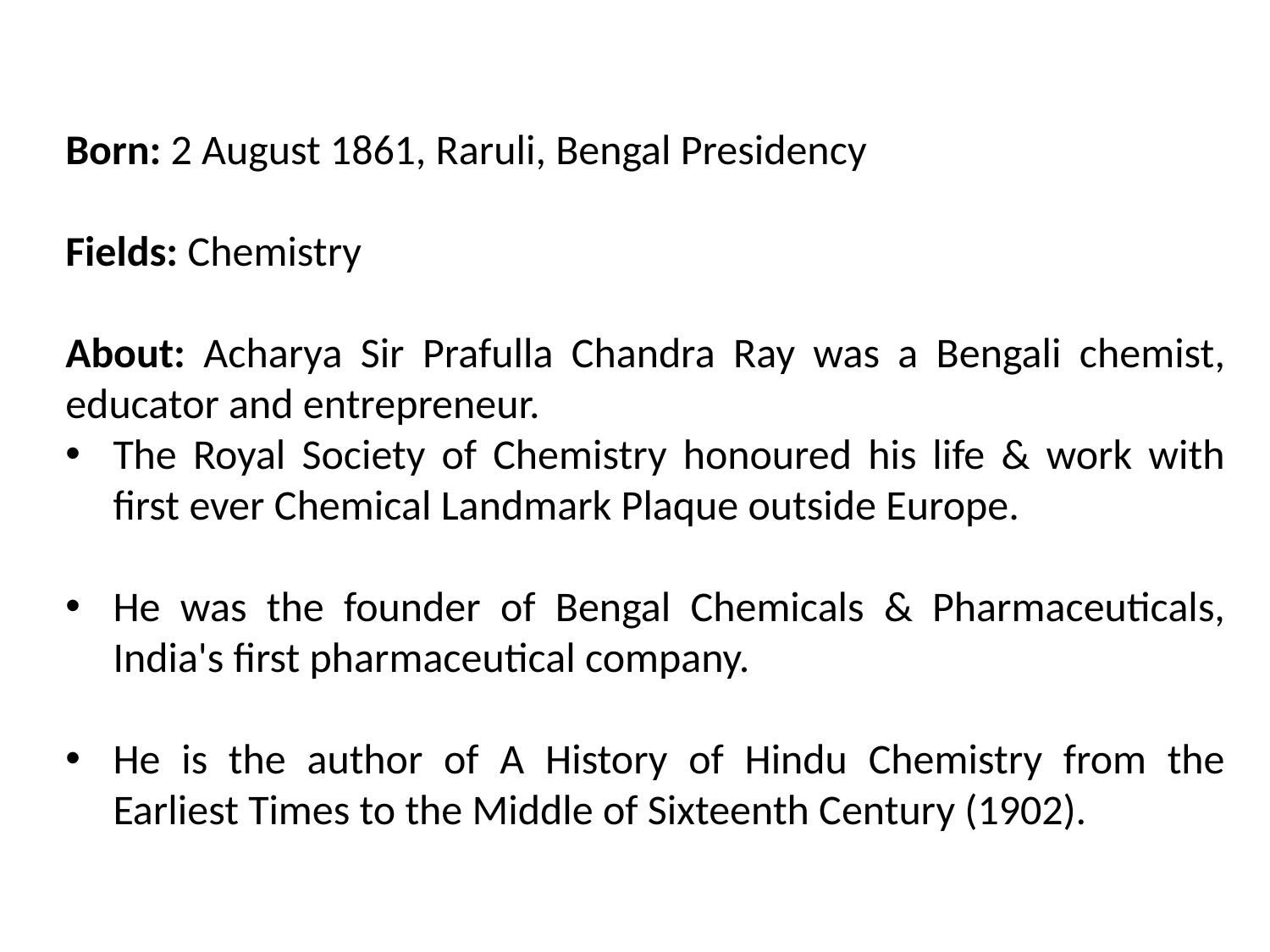

Born: 2 August 1861, Raruli, Bengal Presidency

Fields: Chemistry

About: Acharya Sir Prafulla Chandra Ray was a Bengali chemist, educator and entrepreneur.
The Royal Society of Chemistry honoured his life & work with first ever Chemical Landmark Plaque outside Europe.

He was the founder of Bengal Chemicals & Pharmaceuticals, India's first pharmaceutical company.

He is the author of A History of Hindu Chemistry from the Earliest Times to the Middle of Sixteenth Century (1902).